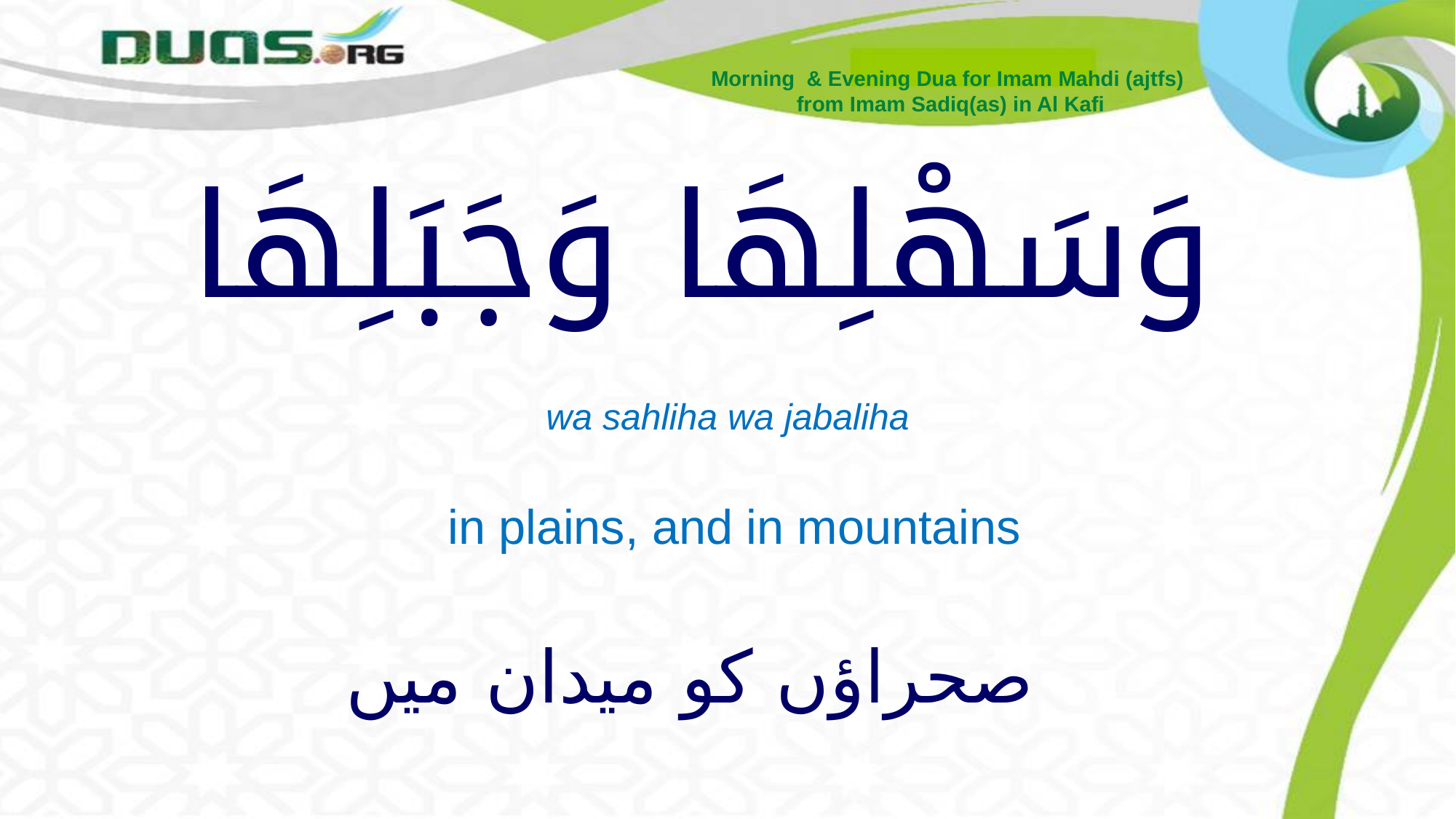

Morning  & Evening Dua for Imam Mahdi (ajtfs)
from Imam Sadiq(as) in Al Kafi
# وَسَهْلِهَا وَجَبَلِهَا

wa sahliha wa jabaliha

 in plains, and in mountains
صحراؤں کو میدان میں